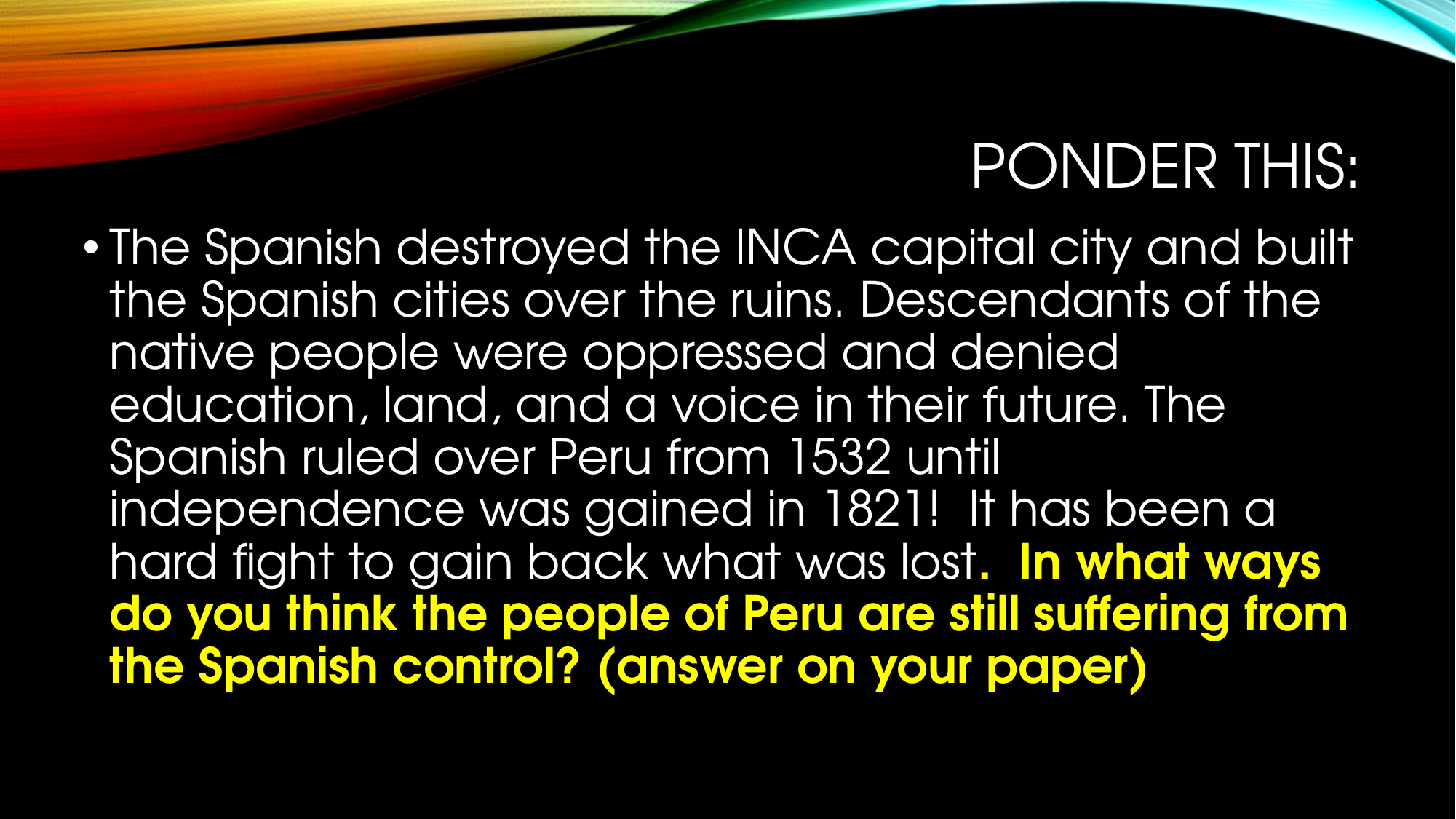

# PONDER THIS:
The Spanish destroyed the INCA capital city and built the Spanish cities over the ruins. Descendants of the native people were oppressed and denied education, land, and a voice in their future. The Spanish ruled over Peru from 1532 until independence was gained in 1821!  It has been a hard fight to gain back what was lost.  In what ways do you think the people of Peru are still suffering from the Spanish control? (answer on your paper)